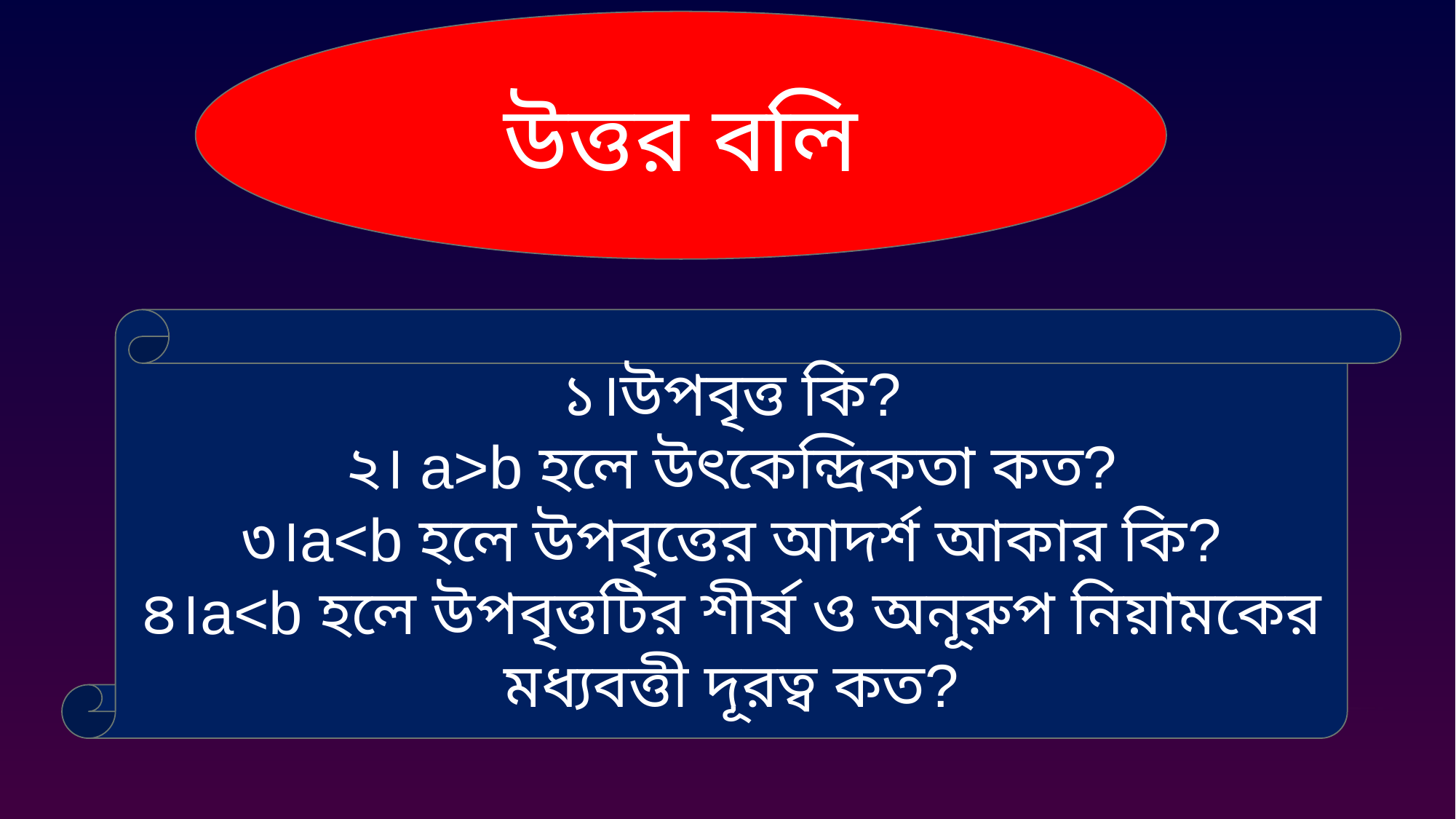

উত্তর বলি
১।উপবৃত্ত কি?
২। a>b হলে উৎকেন্দ্রিকতা কত?
৩।a<b হলে উপবৃত্তের আদর্শ আকার কি?
৪।a<b হলে উপবৃত্তটির শীর্ষ ও অনূরুপ নিয়ামকের মধ্যবত্তী দূরত্ব কত?